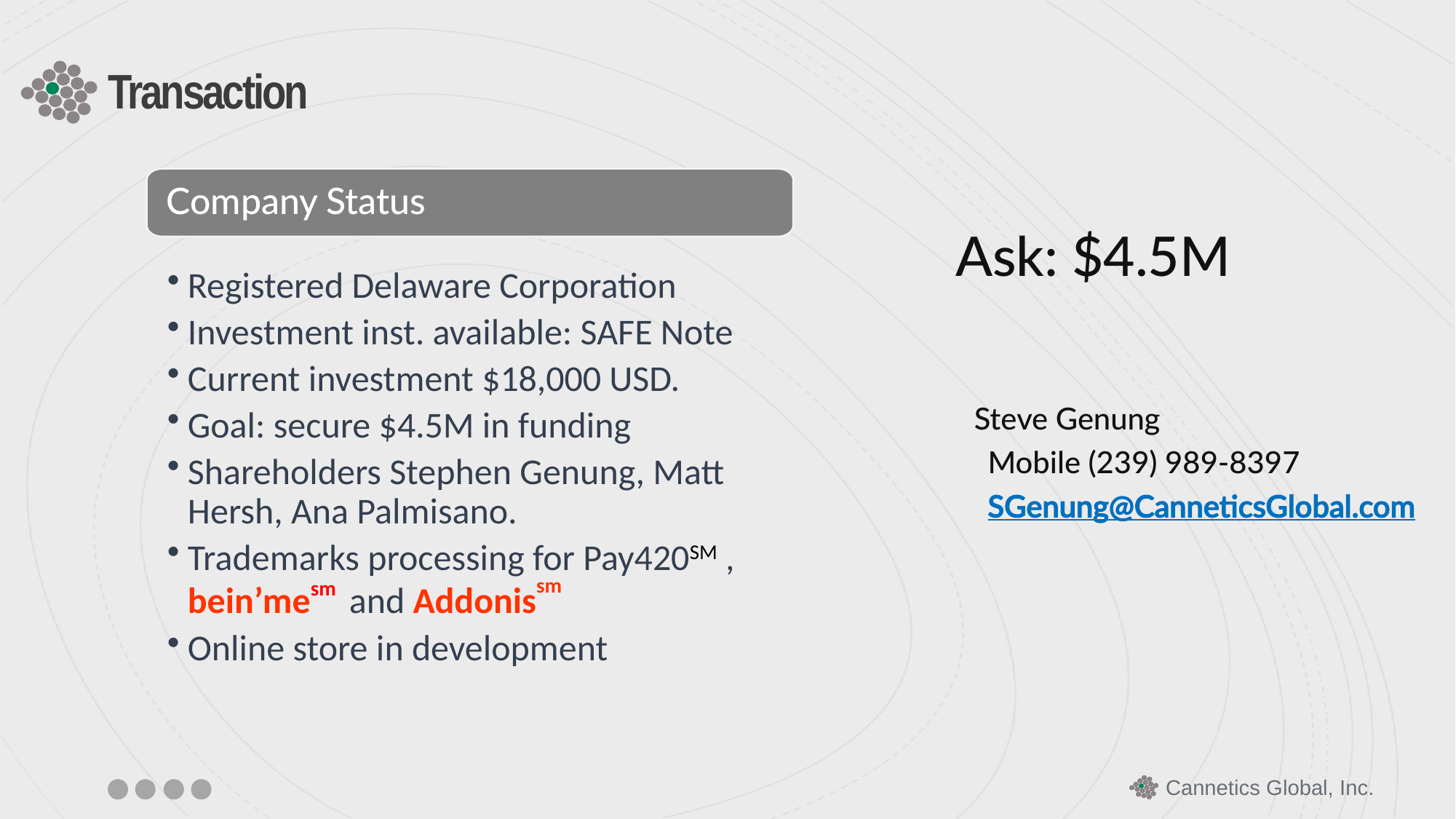

# Transaction
Company Status
Ask: $4.5M
Registered Delaware Corporation
Investment inst. available: SAFE Note
Current investment $18,000 USD.
Goal: secure $4.5M in funding
Shareholders Stephen Genung, Matt Hersh, Ana Palmisano.
Trademarks processing for Pay420Sm , bein’mesm  and Addonissm
Online store in development
Steve Genung
Mobile (239) 989-8397
SGenung@CanneticsGlobal.com